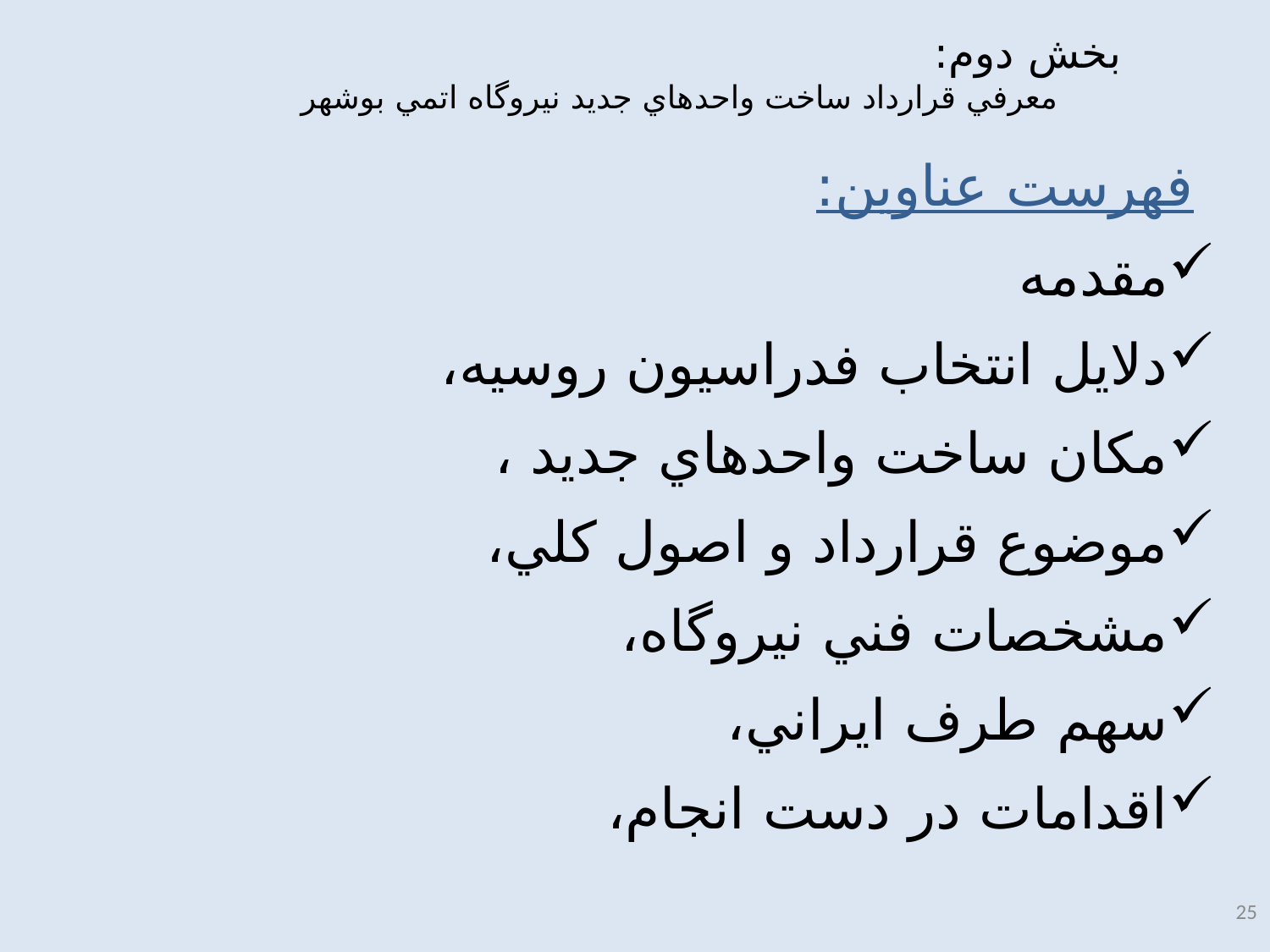

بخش دوم:
 معرفي قرارداد ساخت واحد‌هاي جديد نيروگاه اتمي بوشهر
# فهرست عناوين:
مقدمه
دلايل انتخاب فدراسيون روسيه،
مكان ساخت واحد‌هاي جديد ،
موضوع قرارداد و اصول كلي،
مشخصات فني نيروگاه،
سهم طرف ايراني،
اقدامات در دست انجام،
25